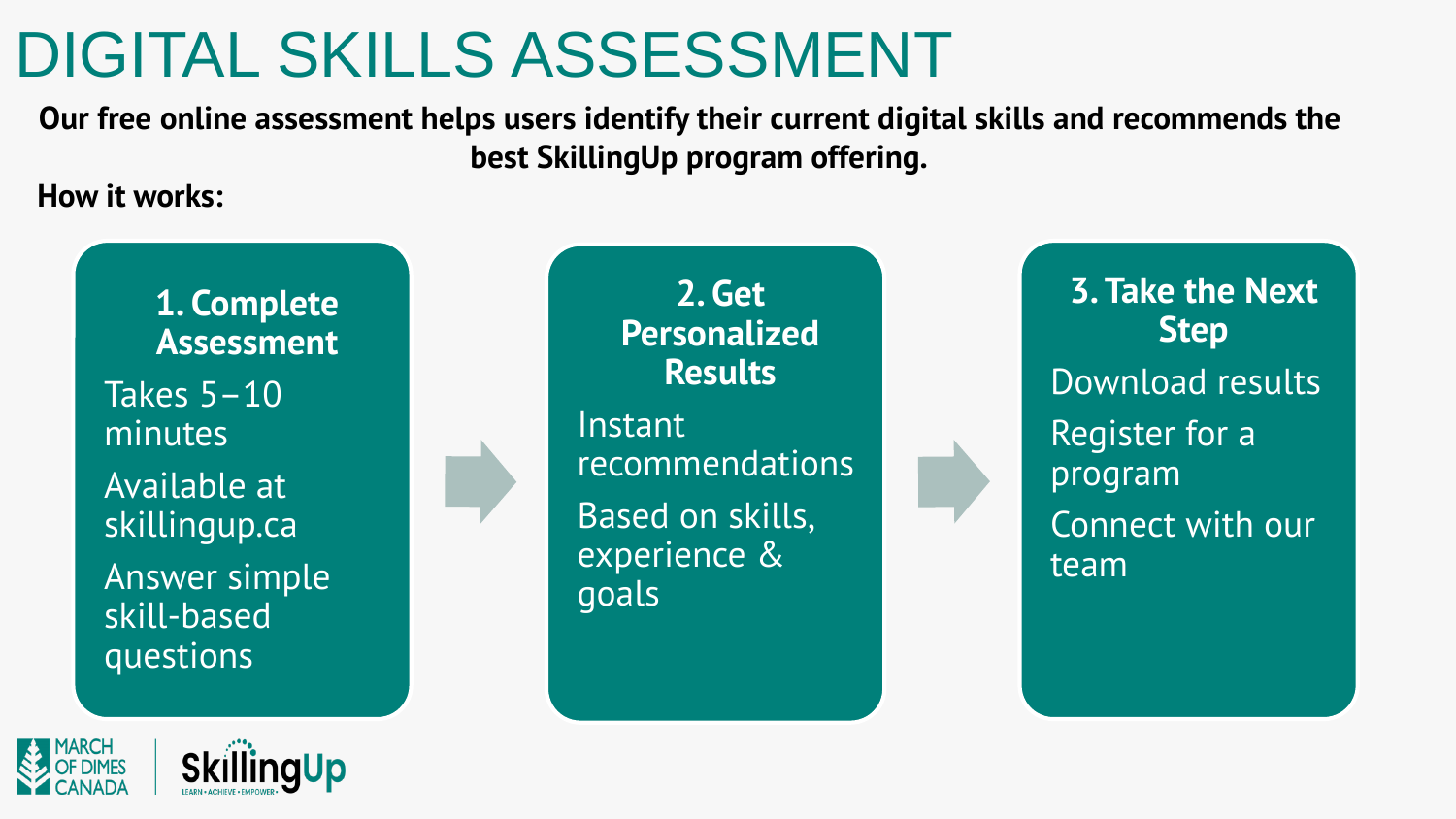

# Digital skills assessment
Our free online assessment helps users identify their current digital skills and recommends the best SkillingUp program offering.
How it works:
1. Complete Assessment
Takes 5–10 minutes
Available at skillingup.ca
Answer simple skill-based questions

2. Get Personalized Results
Instant recommendations
Based on skills, experience & goals

3. Take the Next Step
Download results
Register for a program
Connect with our team